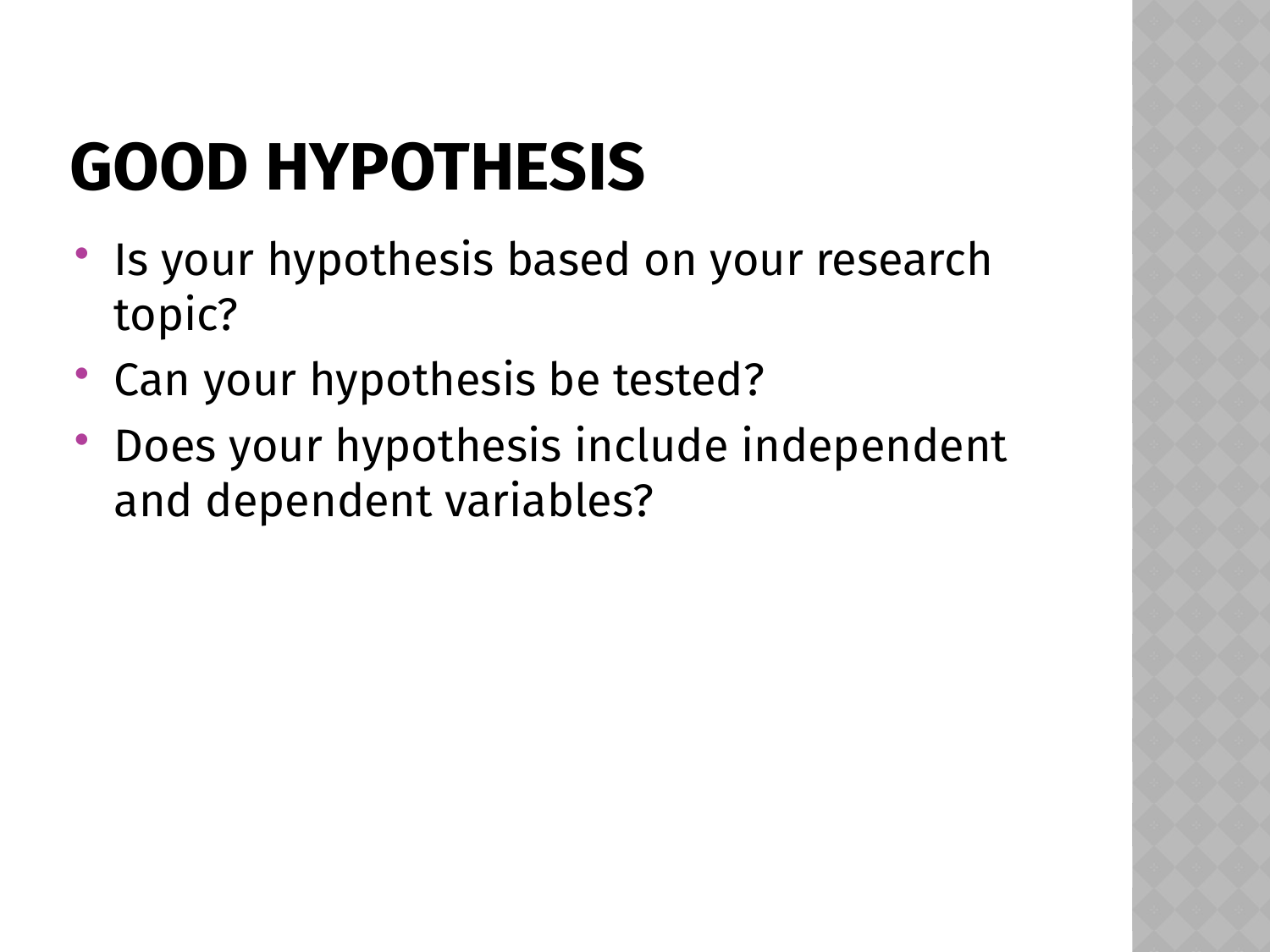

# Good hypothesis
Is your hypothesis based on your research  topic?
Can your hypothesis be tested?
Does your hypothesis include independent and dependent variables?